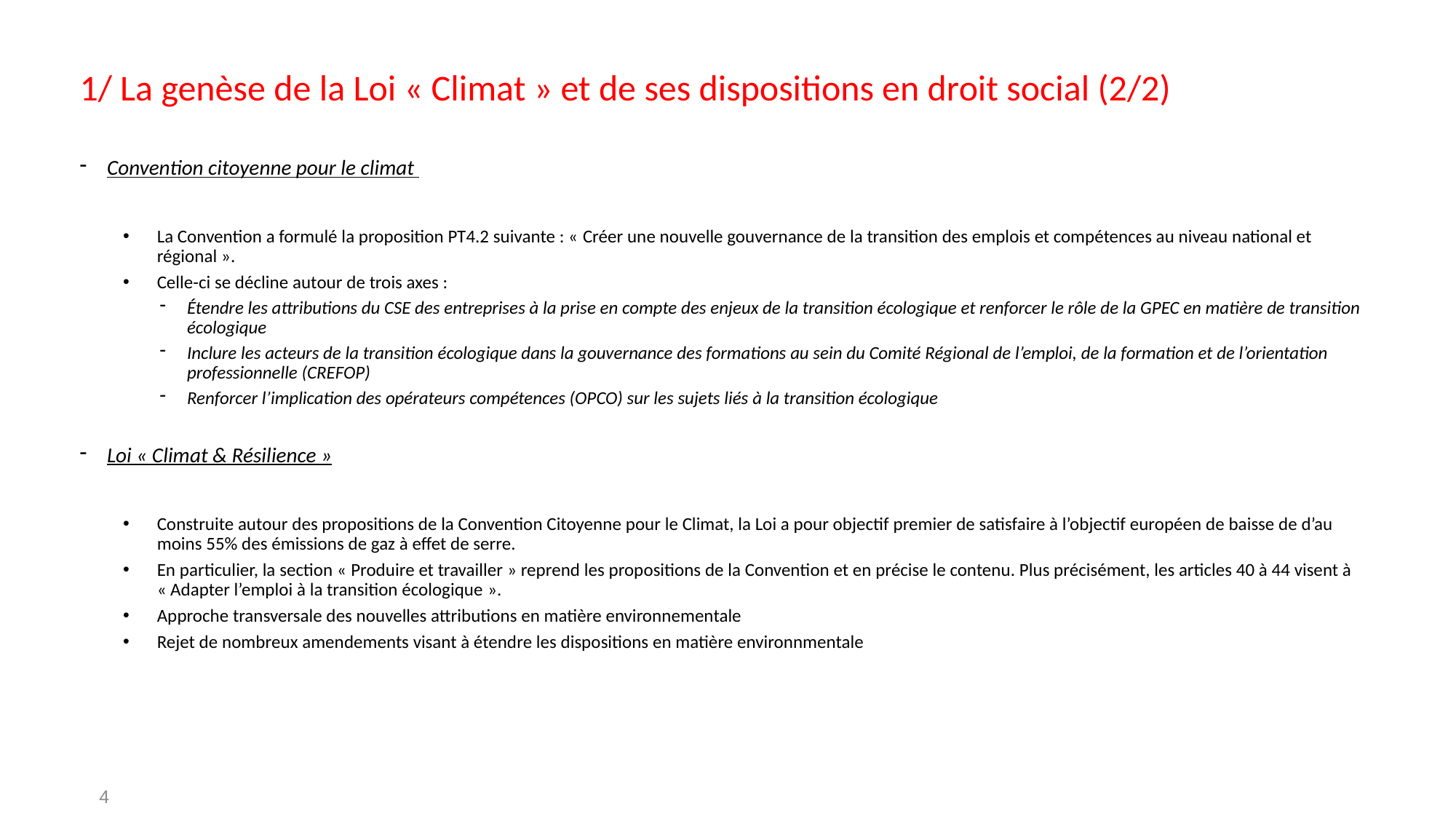

1/ La genèse de la Loi « Climat » et de ses dispositions en droit social (2/2)

Convention citoyenne pour le climat

La Convention a formulé la proposition PT4.2 suivante : « Créer une nouvelle gouvernance de la transition des emplois et compétences au niveau national et régional ».
Celle-ci se décline autour de trois axes :
Étendre les attributions du CSE des entreprises à la prise en compte des enjeux de la transition écologique et renforcer le rôle de la GPEC en matière de transition écologique
Inclure les acteurs de la transition écologique dans la gouvernance des formations au sein du Comité Régional de l’emploi, de la formation et de l’orientation professionnelle (CREFOP)
Renforcer l’implication des opérateurs compétences (OPCO) sur les sujets liés à la transition écologique

Loi « Climat & Résilience »

Construite autour des propositions de la Convention Citoyenne pour le Climat, la Loi a pour objectif premier de satisfaire à l’objectif européen de baisse de d’au moins 55% des émissions de gaz à effet de serre.
En particulier, la section « Produire et travailler » reprend les propositions de la Convention et en précise le contenu. Plus précisément, les articles 40 à 44 visent à « Adapter l’emploi à la transition écologique ».
Approche transversale des nouvelles attributions en matière environnementale
Rejet de nombreux amendements visant à étendre les dispositions en matière environnmentale

4